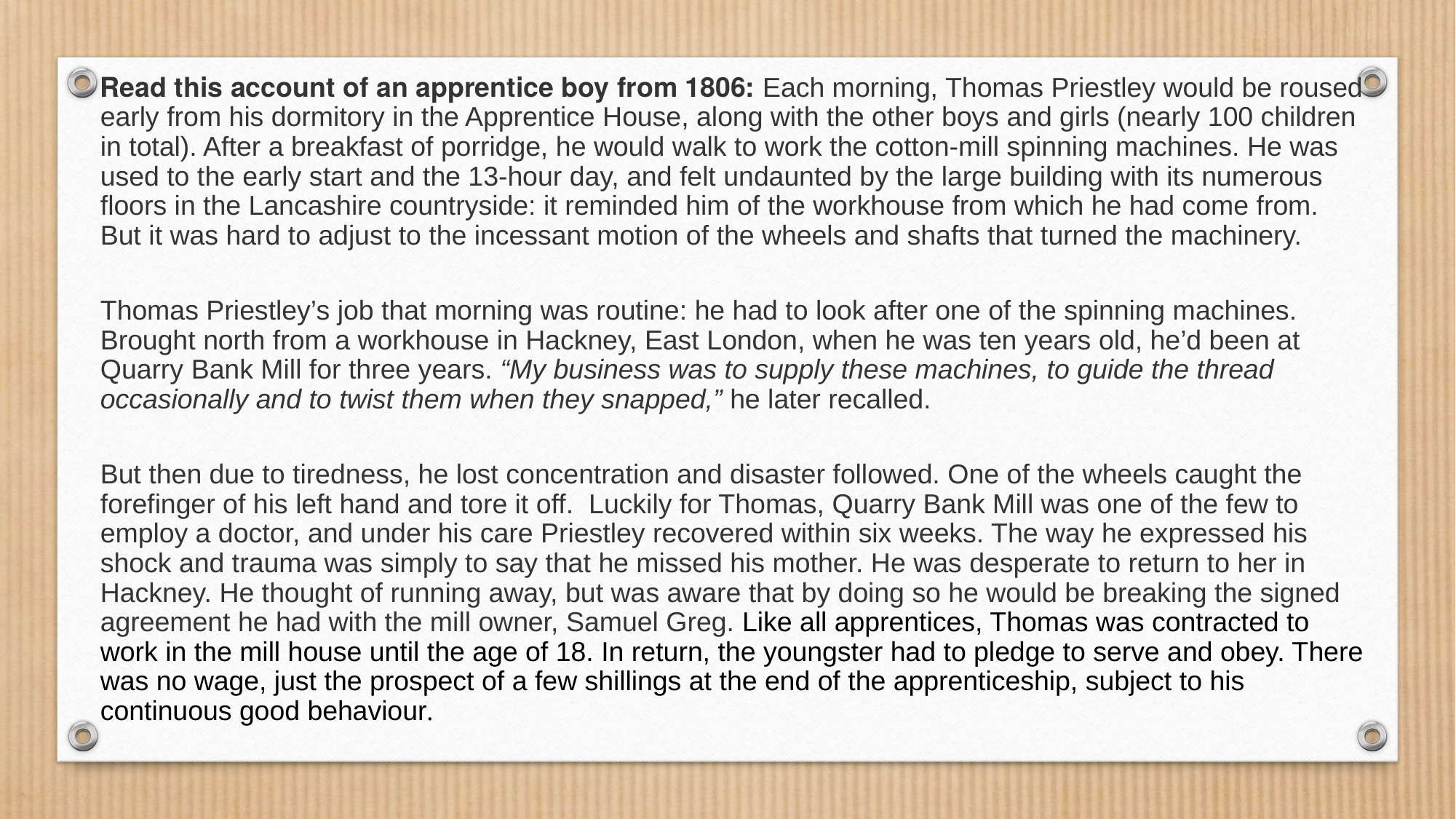

Read this account of an apprentice boy from 1806: Each morning, Thomas Priestley would be roused early from his dormitory in the Apprentice House, along with the other boys and girls (nearly 100 children in total). After a breakfast of porridge, he would walk to work the cotton-mill spinning machines. He was used to the early start and the 13-hour day, and felt undaunted by the large building with its numerous floors in the Lancashire countryside: it reminded him of the workhouse from which he had come from. But it was hard to adjust to the incessant motion of the wheels and shafts that turned the machinery.
Thomas Priestley’s job that morning was routine: he had to look after one of the spinning machines.  Brought north from a workhouse in Hackney, East London, when he was ten years old, he’d been at Quarry Bank Mill for three years. “My business was to supply these machines, to guide the thread occasionally and to twist them when they snapped,” he later recalled.
But then due to tiredness, he lost concentration and disaster followed. One of the wheels caught the forefinger of his left hand and tore it off.  Luckily for Thomas, Quarry Bank Mill was one of the few to employ a doctor, and under his care Priestley recovered within six weeks. The way he expressed his shock and trauma was simply to say that he missed his mother. He was desperate to return to her in Hackney. He thought of running away, but was aware that by doing so he would be breaking the signed agreement he had with the mill owner, Samuel Greg. Like all apprentices, Thomas was contracted to work in the mill house until the age of 18. In return, the youngster had to pledge to serve and obey. There was no wage, just the prospect of a few shillings at the end of the apprenticeship, subject to his continuous good behaviour.